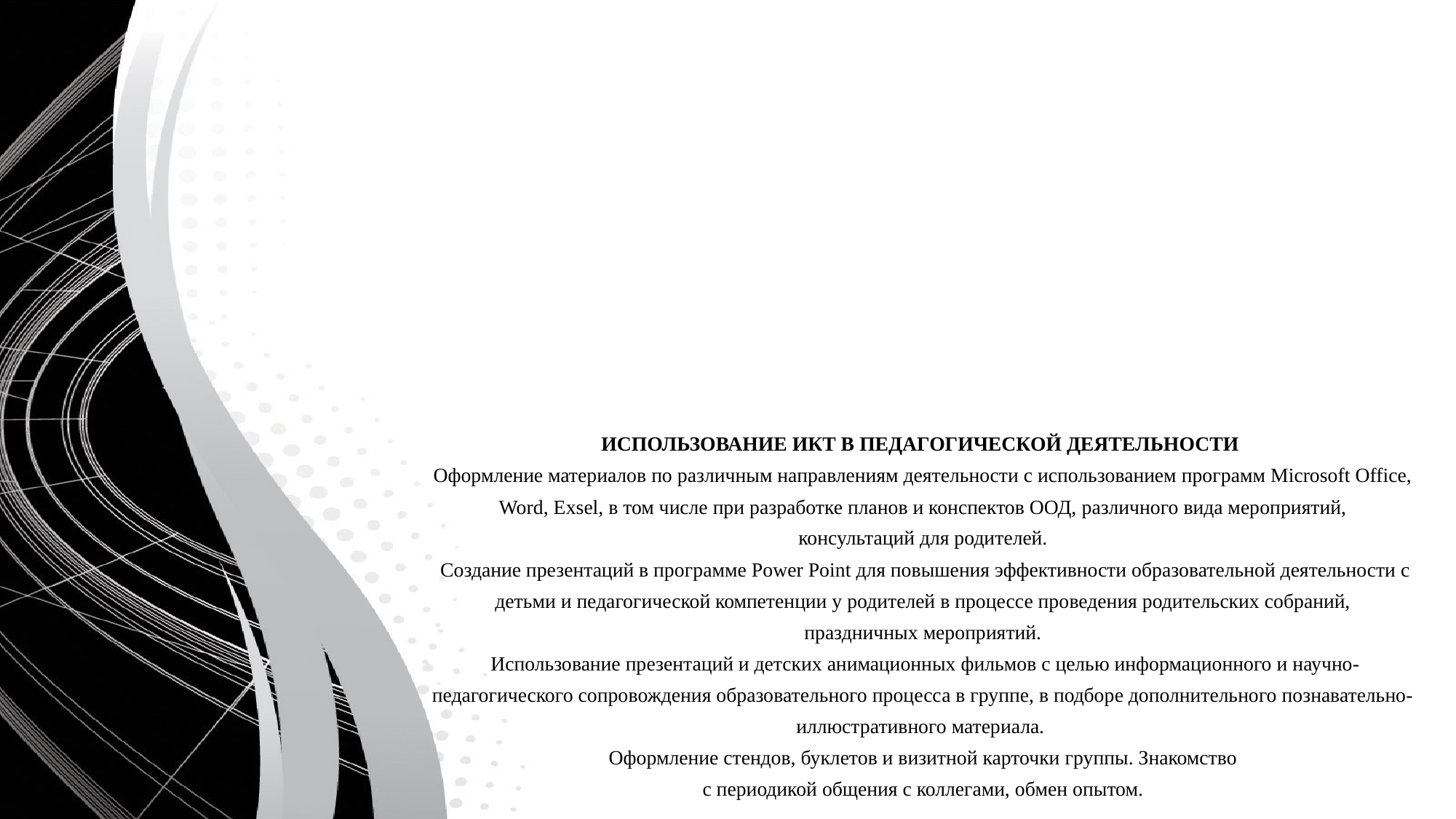

# ИСПОЛЬЗОВАНИЕ ИКТ В ПЕДАГОГИЧЕСКОЙ ДЕЯТЕЛЬНОСТИ Оформление материалов по различным направлениям деятельности с использованием программ Microsoft Office, Word, Exsel, в том числе при разработке планов и конспектов ООД, различного вида мероприятий, консультаций для родителей. Создание презентаций в программе Power Point для повышения эффективности образовательной деятельности с детьми и педагогической компетенции у родителей в процессе проведения родительских собраний, праздничных мероприятий. Использование презентаций и детских анимационных фильмов с целью информационного и научно-педагогического сопровождения образовательного процесса в группе, в подборе дополнительного познавательно- иллюстративного материала. Оформление стендов, буклетов и визитной карточки группы. Знакомство с периодикой общения с коллегами, обмен опытом.